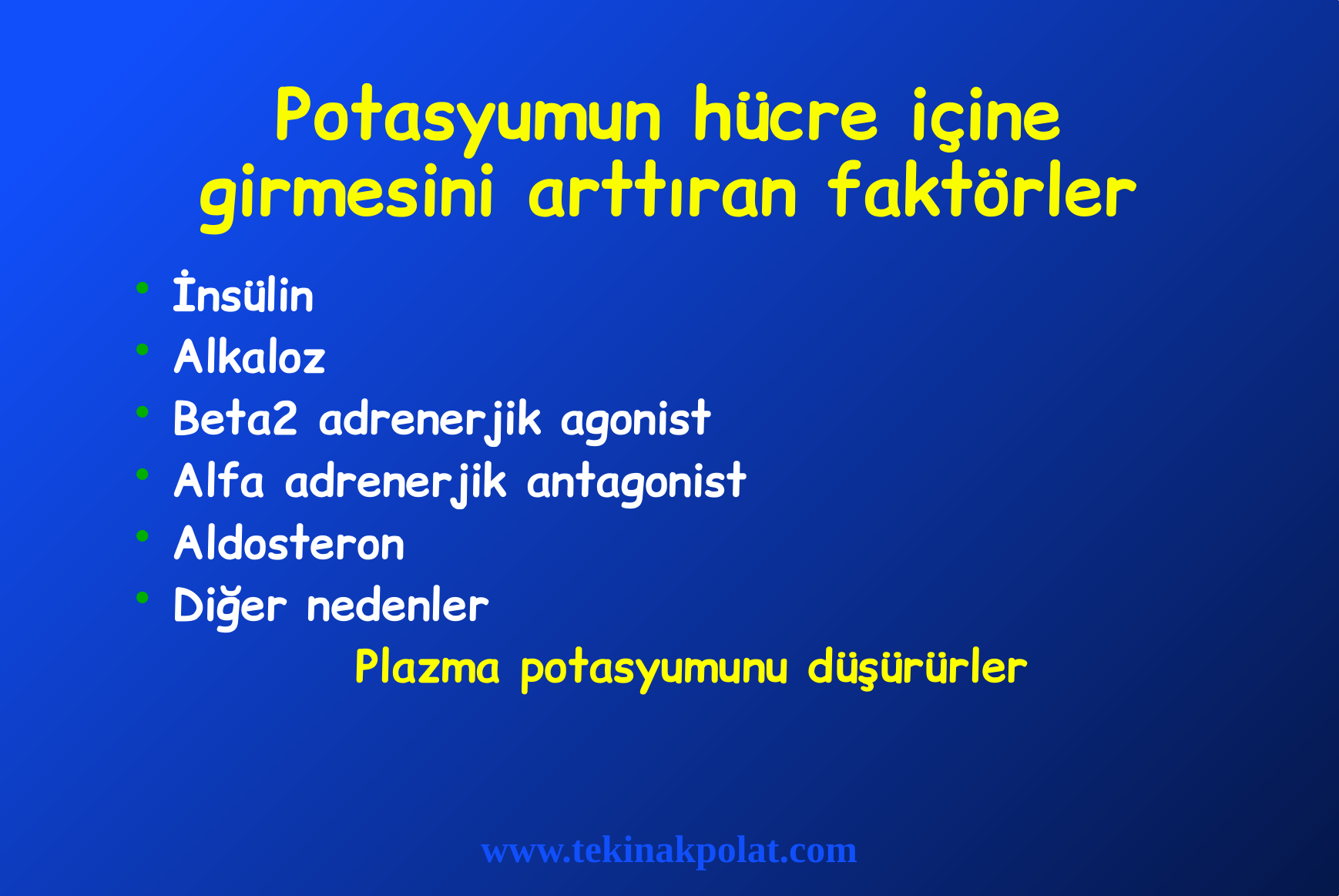

# Potasyumun hücre içine girmesini arttıran faktörler
İnsülin
Alkaloz
Beta2 adrenerjik agonist
Alfa adrenerjik antagonist
Aldosteron
Diğer nedenler
Plazma potasyumunu düşürürler

www.tekinakpolat.com